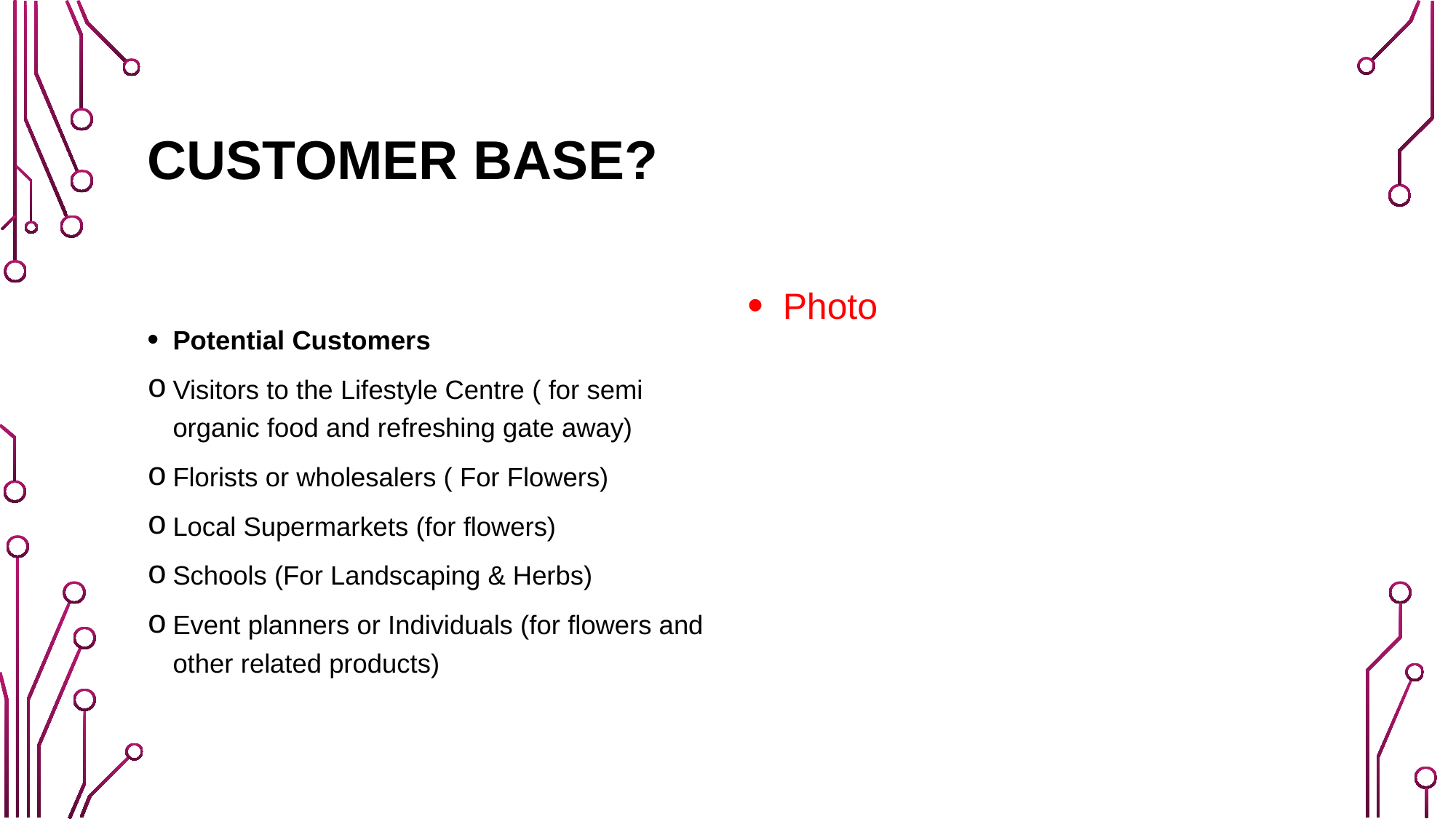

# Customer base?

Potential Customers
Visitors to the Lifestyle Centre ( for semi organic food and refreshing gate away)
Florists or wholesalers ( For Flowers)
Local Supermarkets (for flowers)
Schools (For Landscaping & Herbs)
Event planners or Individuals (for flowers and other related products)
Photo